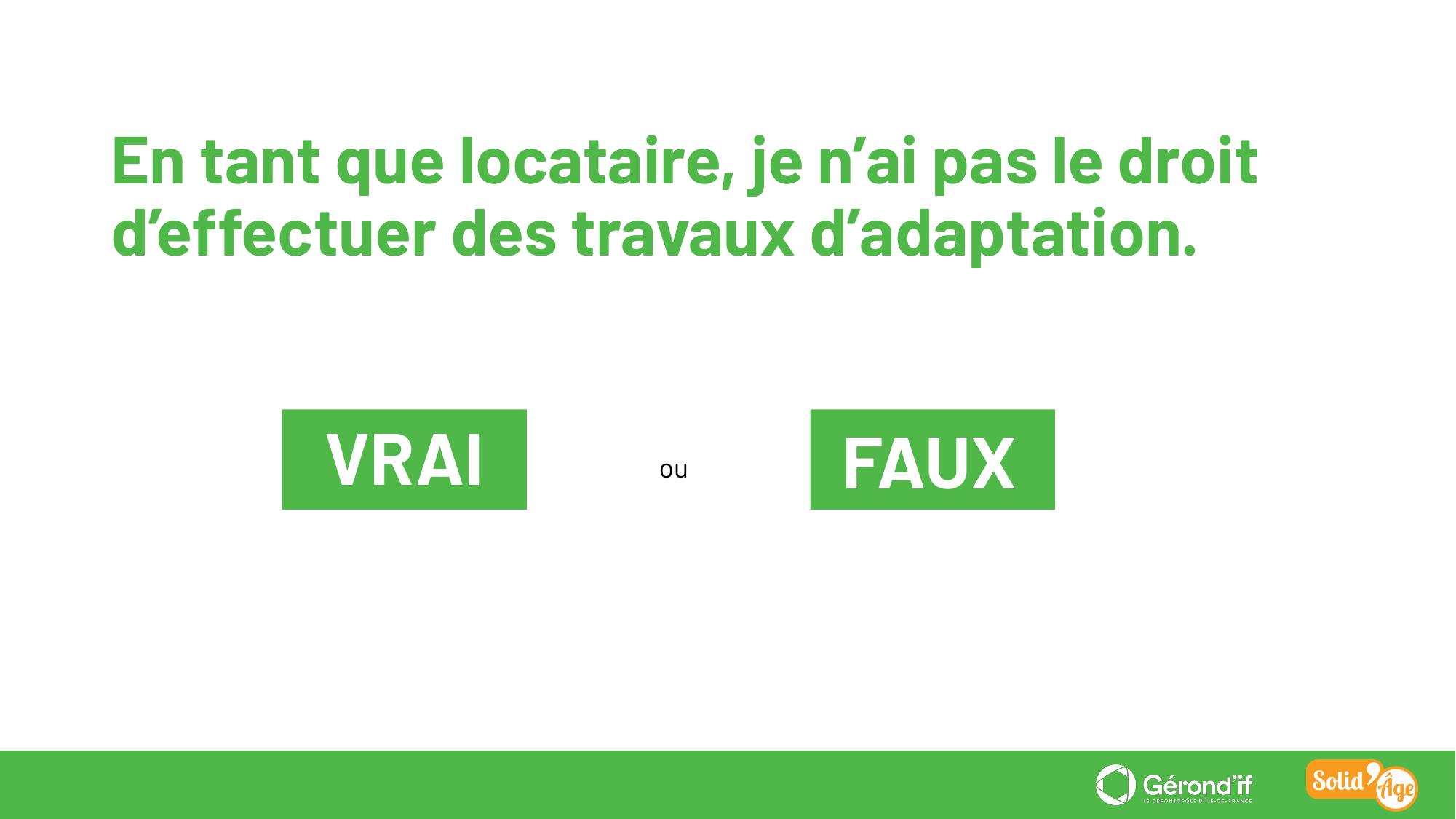

En tant que locataire, je n’ai pas le droit d’effectuer des travaux d’adaptation.
En faisant évoluer mon logement, je diminue le risque de chute.

FAUX
VRAI
ou